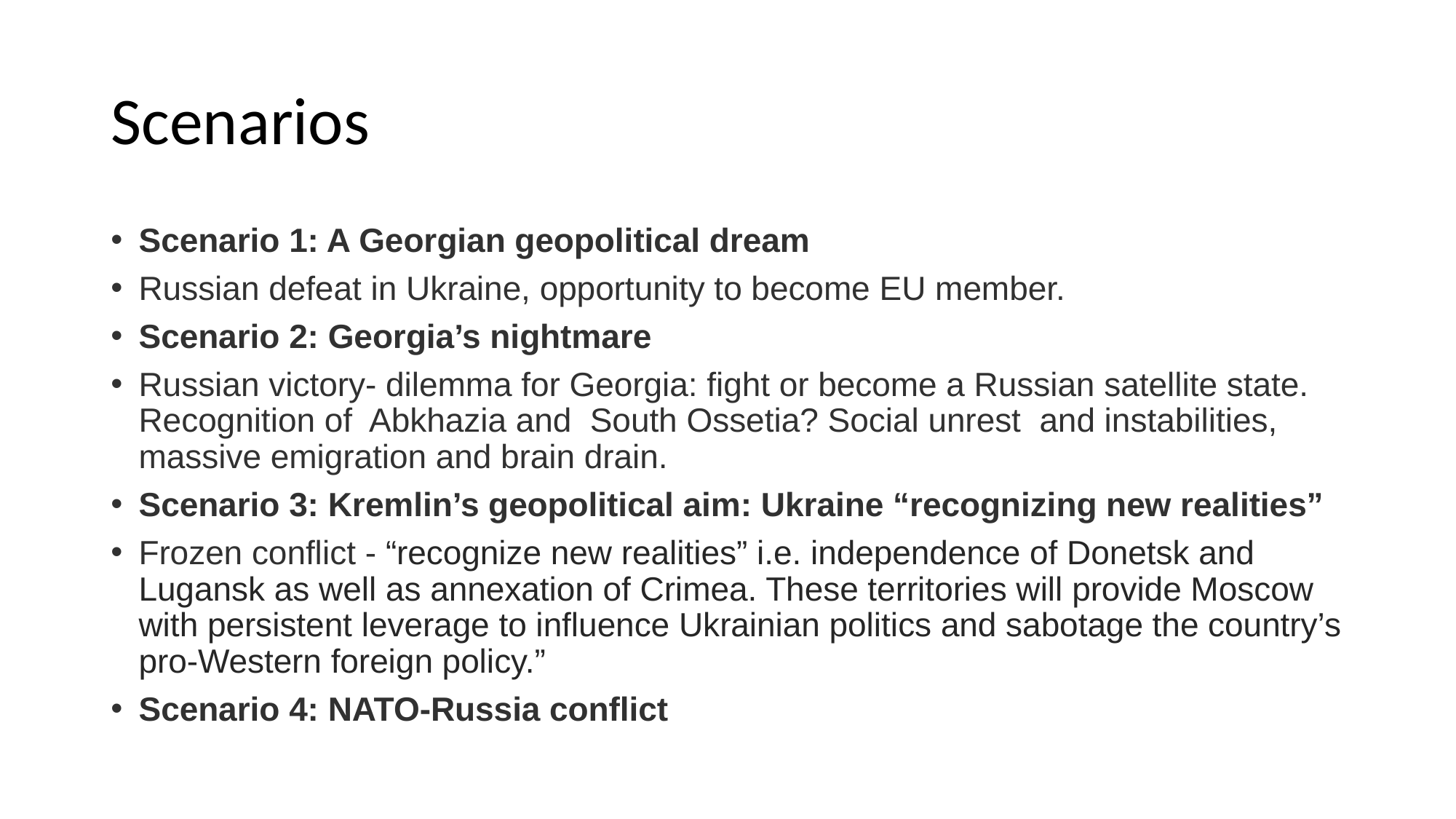

# Scenarios
Scenario 1: A Georgian geopolitical dream
Russian defeat in Ukraine, opportunity to become EU member.
Scenario 2: Georgia’s nightmare
Russian victory- dilemma for Georgia: fight or become a Russian satellite state. Recognition of  Abkhazia and  South Ossetia? Social unrest  and instabilities, massive emigration and brain drain.
Scenario 3: Kremlin’s geopolitical aim: Ukraine “recognizing new realities”
Frozen conflict - “recognize new realities” i.e. independence of Donetsk and Lugansk as well as annexation of Crimea. These territories will provide Moscow with persistent leverage to influence Ukrainian politics and sabotage the country’s pro-Western foreign policy.”
Scenario 4: NATO-Russia conflict